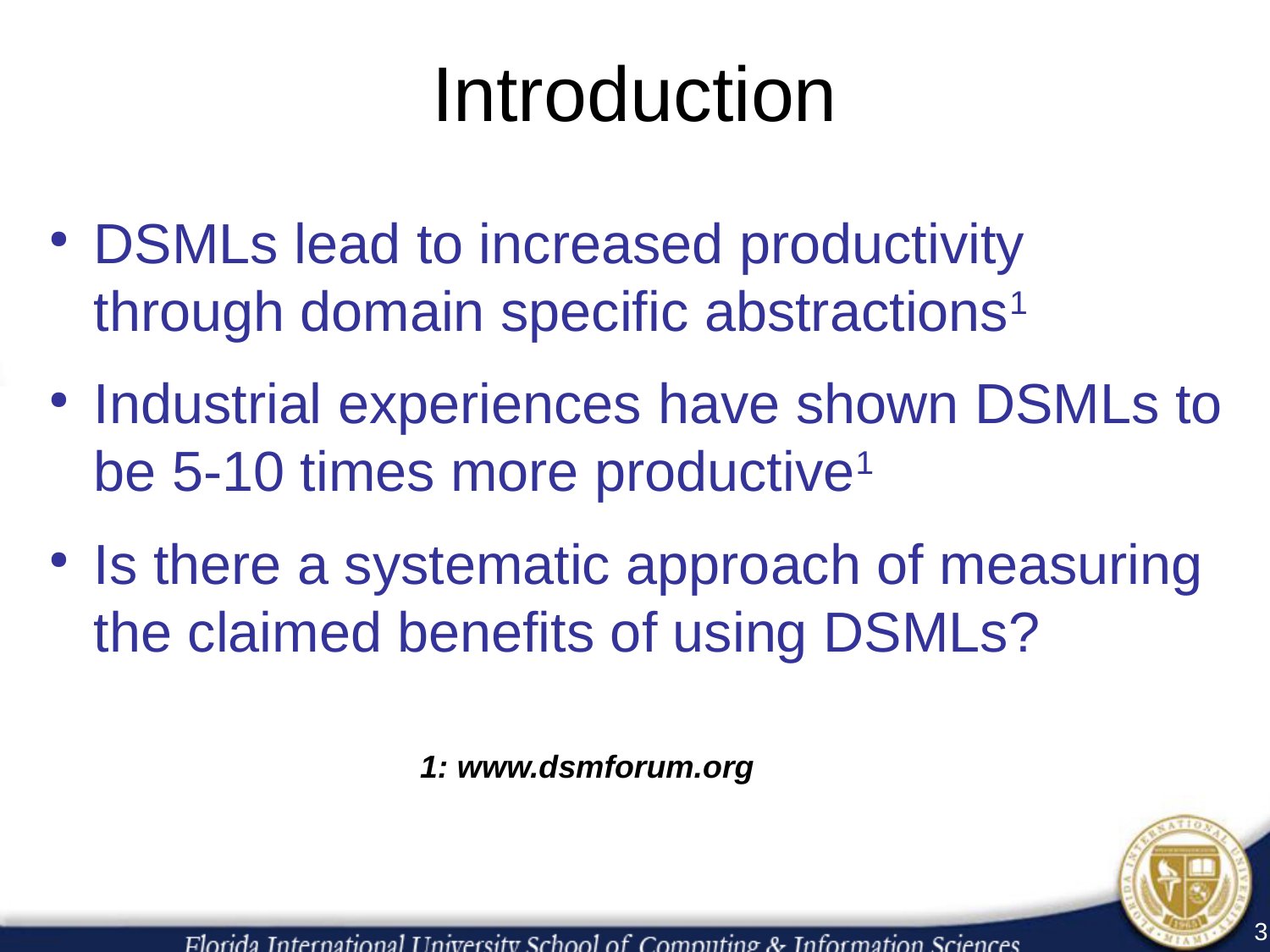

Introduction

DSMLs lead to increased productivity through domain specific abstractions1
Industrial experiences have shown DSMLs to be 5-10 times more productive1
Is there a systematic approach of measuring the claimed benefits of using DSMLs?
1: www.dsmforum.org
3